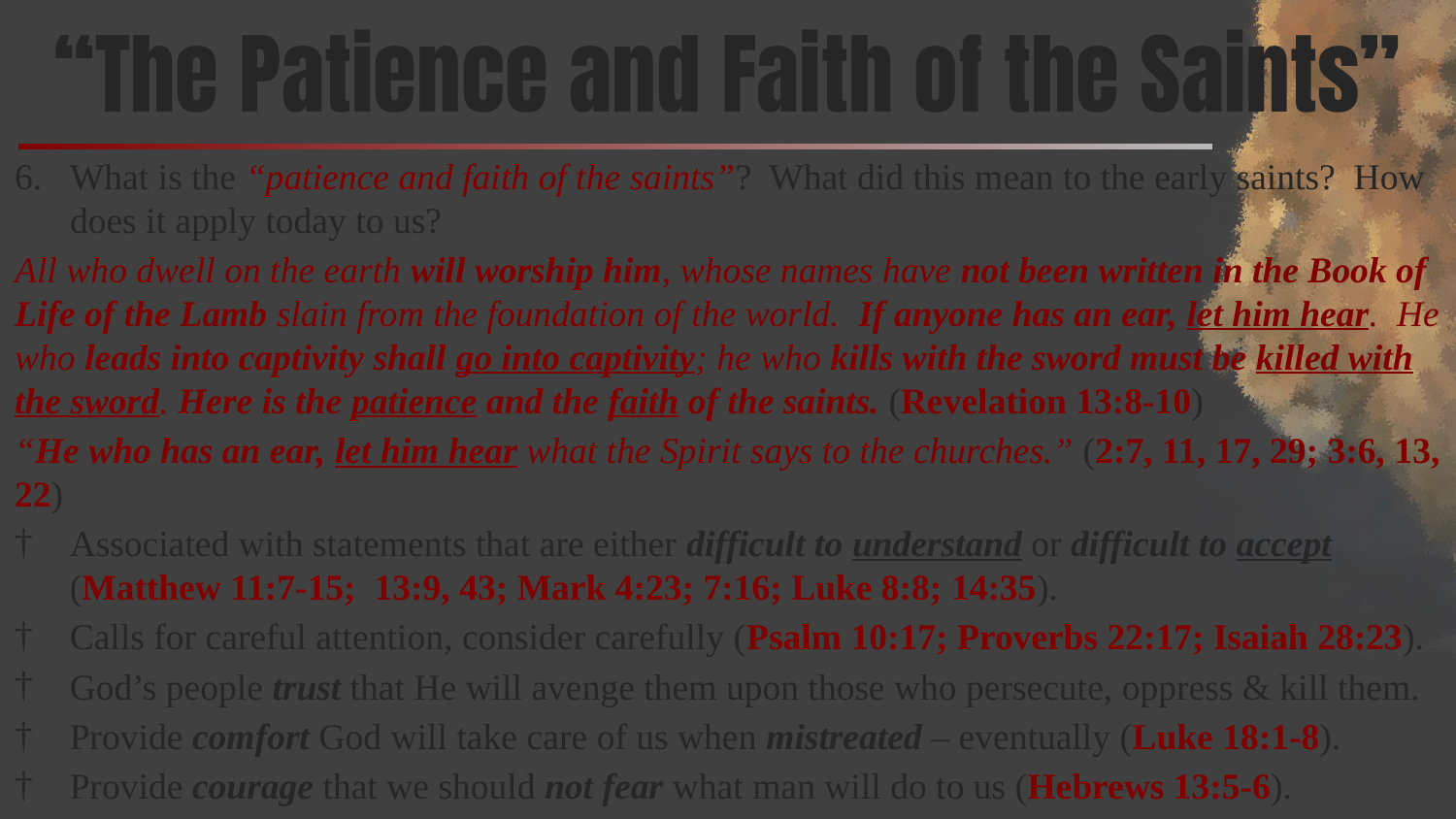

# “The Patience and Faith of the Saints”
What is the “patience and faith of the saints”?  What did this mean to the early saints?  How does it apply today to us?
All who dwell on the earth will worship him, whose names have not been written in the Book of Life of the Lamb slain from the foundation of the world.  If anyone has an ear, let him hear.  He who leads into captivity shall go into captivity; he who kills with the sword must be killed with the sword. Here is the patience and the faith of the saints. (Revelation 13:8-10)
“He who has an ear, let him hear what the Spirit says to the churches.” (2:7, 11, 17, 29; 3:6, 13, 22)
Associated with statements that are either difficult to understand or difficult to accept (Matthew 11:7-15;  13:9, 43; Mark 4:23; 7:16; Luke 8:8; 14:35).
Calls for careful attention, consider carefully (Psalm 10:17; Proverbs 22:17; Isaiah 28:23).
God’s people trust that He will avenge them upon those who persecute, oppress & kill them.
Provide comfort God will take care of us when mistreated – eventually (Luke 18:1-8).
Provide courage that we should not fear what man will do to us (Hebrews 13:5-6).